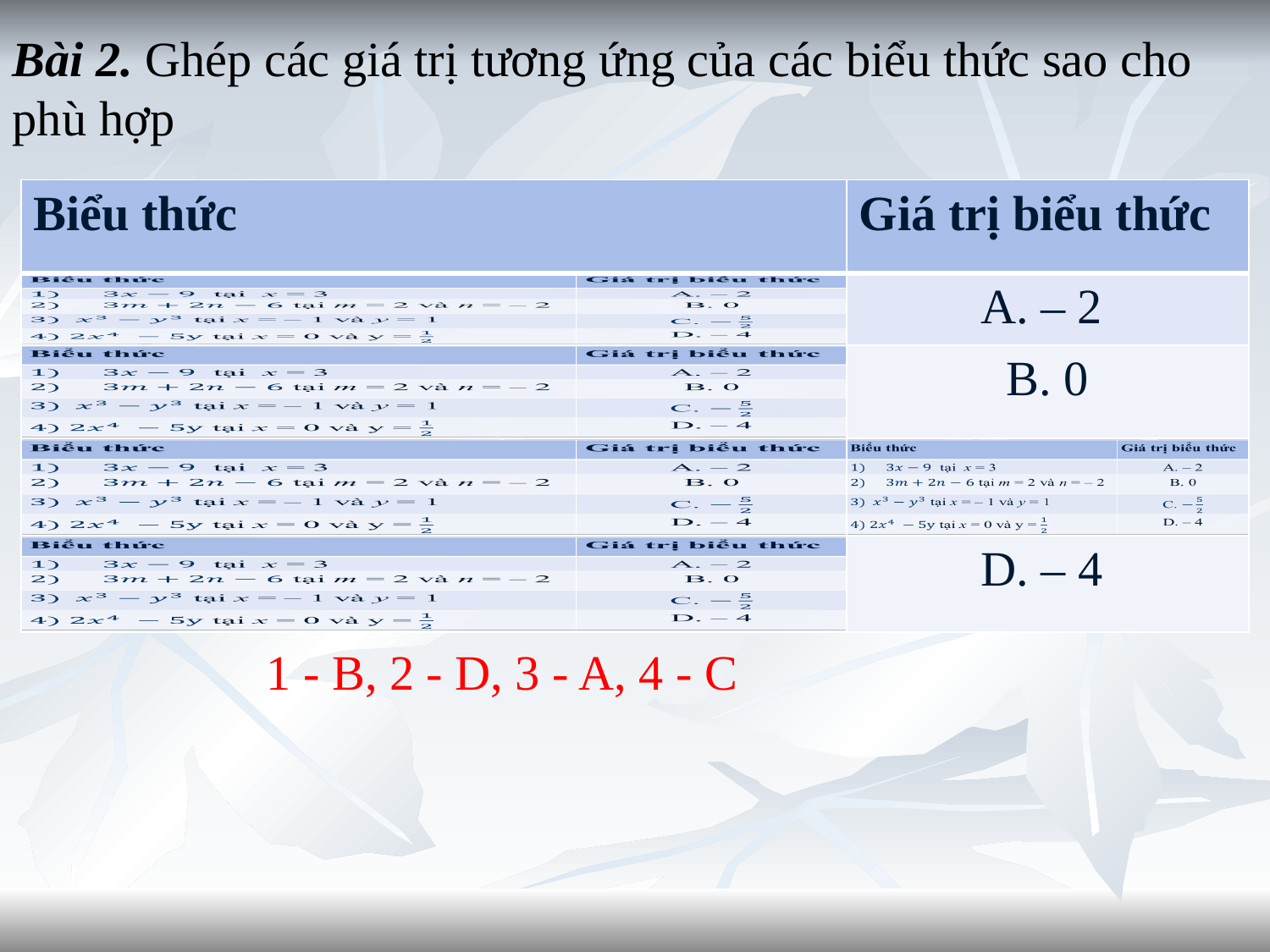

Bài 2. Ghép các giá trị tương ứng của các biểu thức sao cho phù hợp
| Biểu thức | Giá trị biểu thức |
| --- | --- |
|  | A. – 2 |
|  | B. 0 |
|  |  |
|  | D. – 4 |
1 - B, 2 - D, 3 - A, 4 - C